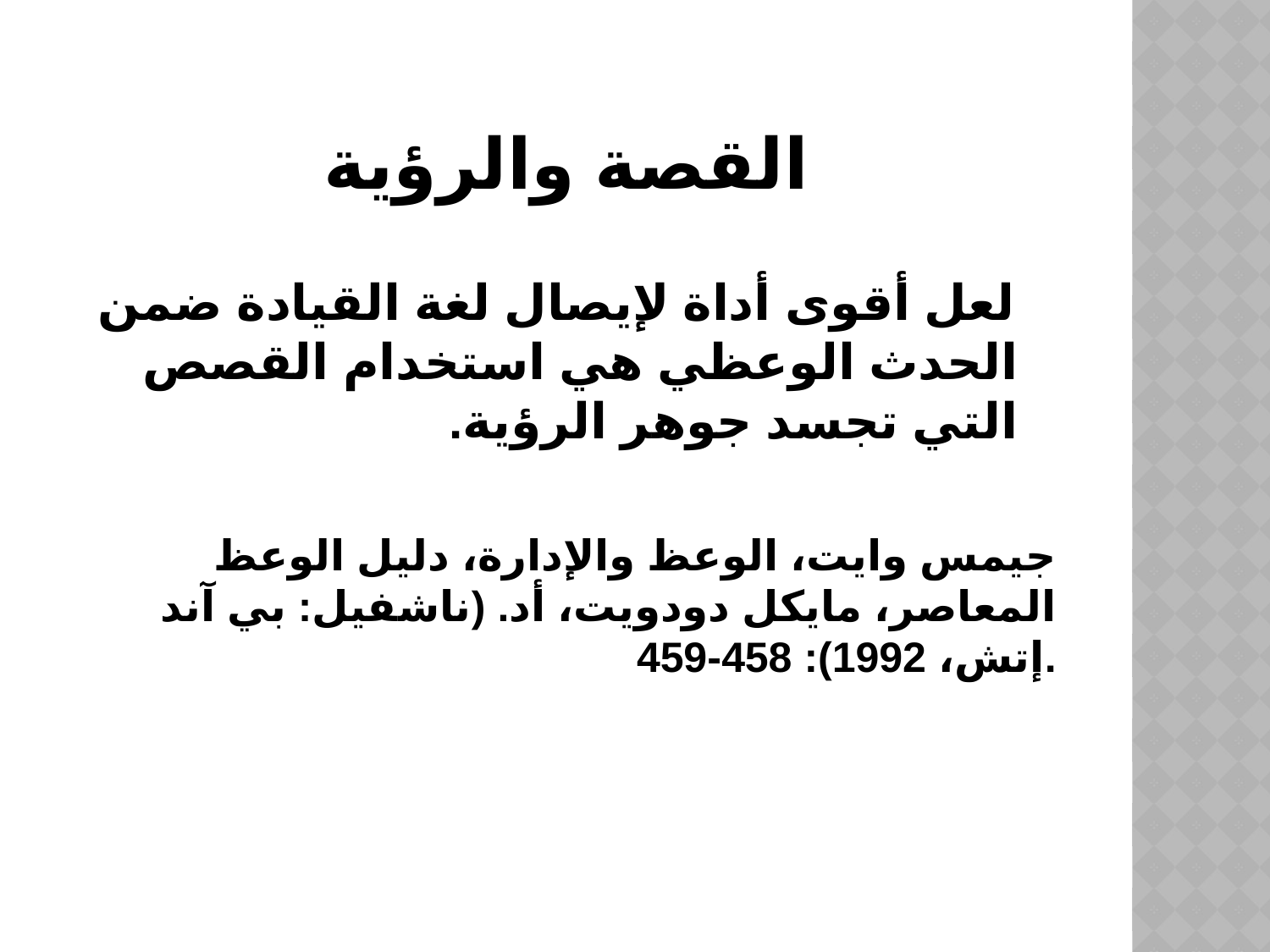

# القصة والرؤية
   لعل أقوى أداة لإيصال لغة القيادة ضمن الحدث الوعظي هي استخدام القصص التي تجسد جوهر الرؤية.

جيمس وايت، الوعظ والإدارة، دليل الوعظ المعاصر، مايكل دودويت، أد. (ناشفيل: بي آند إتش، 1992): 458-459.